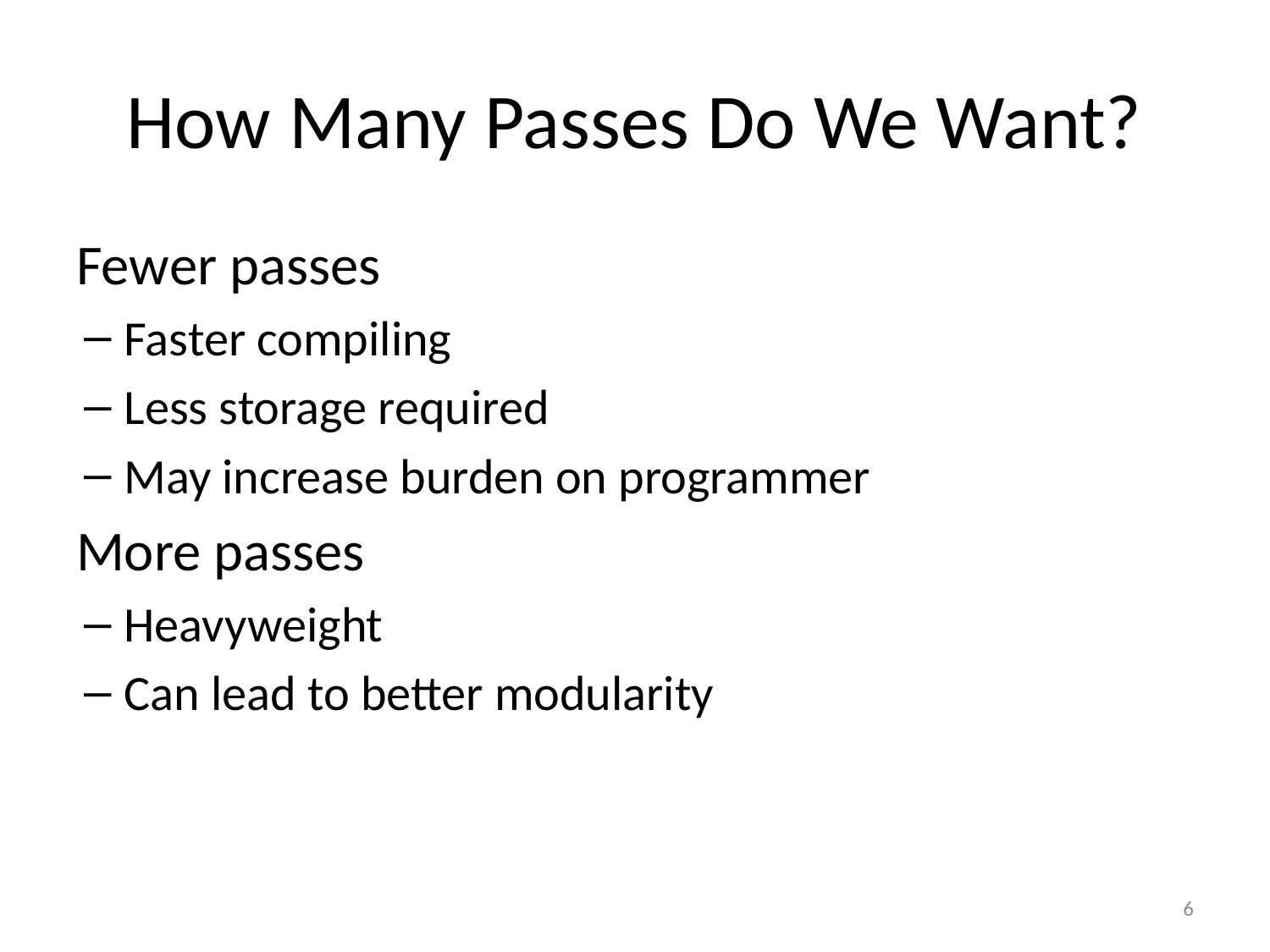

# How Many Passes Do We Want?
Fewer passes
Faster compiling
Less storage required
May increase burden on programmer
More passes
Heavyweight
Can lead to better modularity
6